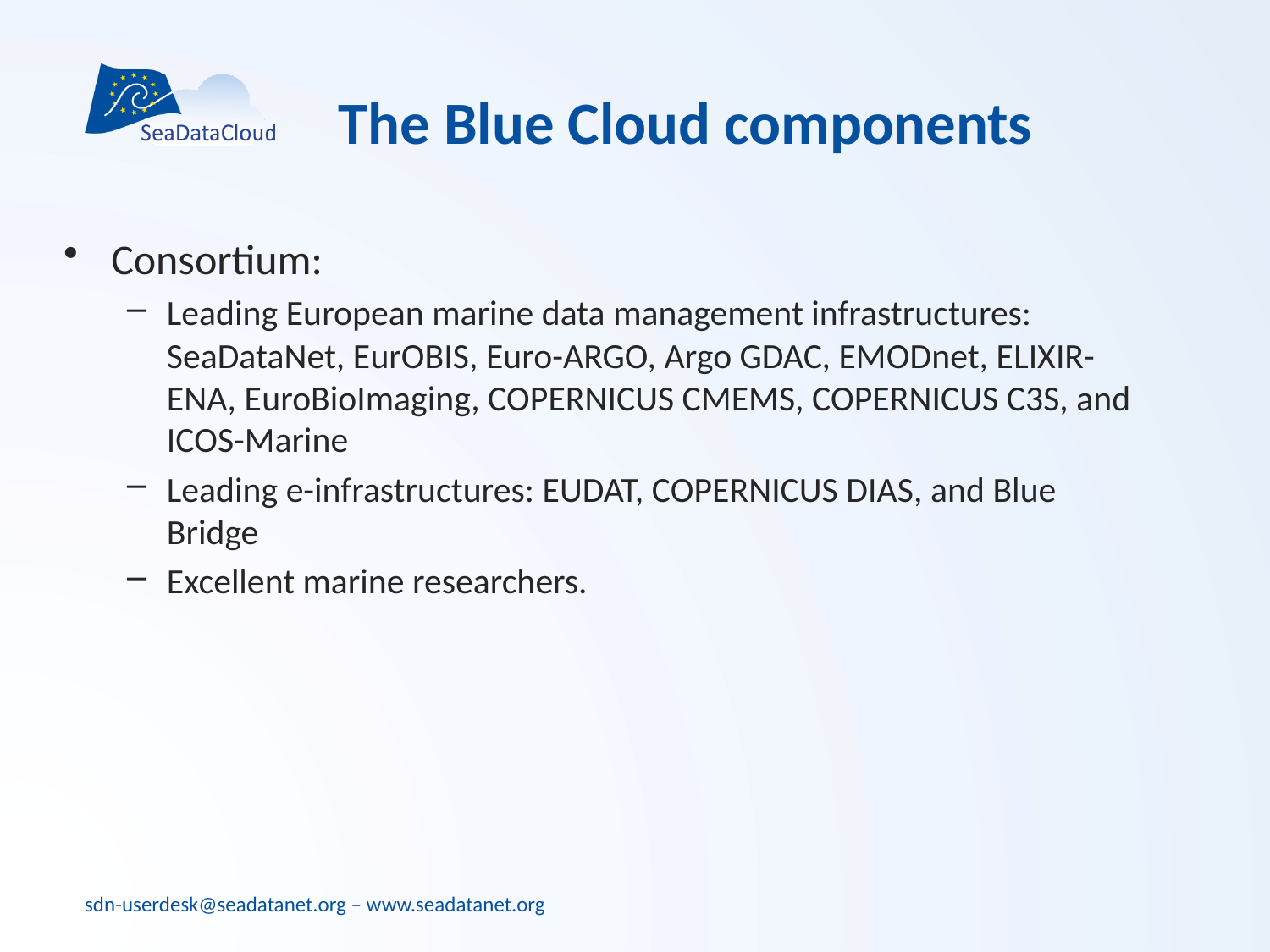

# The Blue Cloud components
Consortium:
Leading European marine data management infrastructures: SeaDataNet, EurOBIS, Euro-ARGO, Argo GDAC, EMODnet, ELIXIR-ENA, EuroBioImaging, COPERNICUS CMEMS, COPERNICUS C3S, and ICOS-Marine
Leading e-infrastructures: EUDAT, COPERNICUS DIAS, and Blue Bridge
Excellent marine researchers.